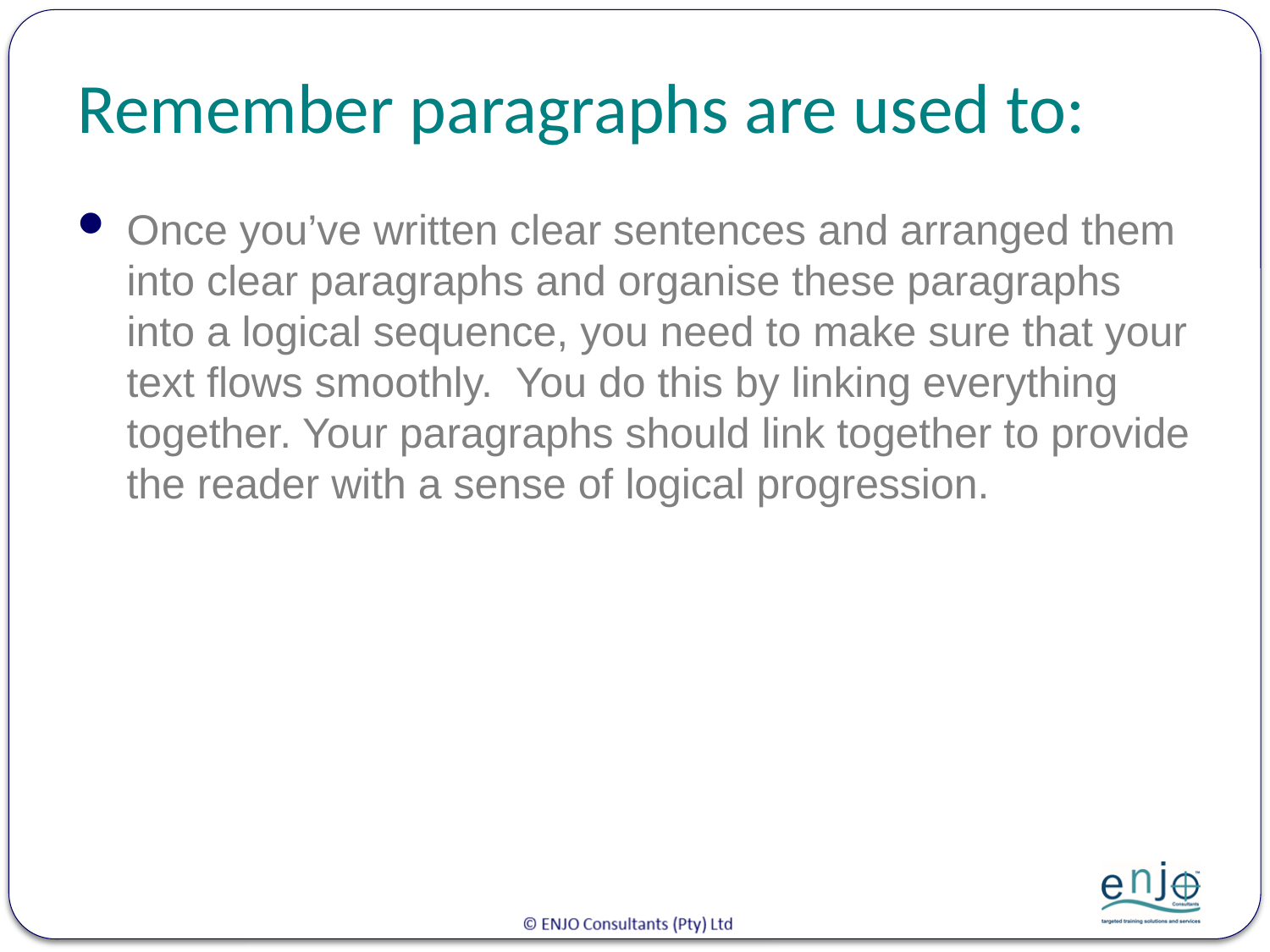

# Remember paragraphs are used to:
Once you’ve written clear sentences and arranged them into clear paragraphs and organise these paragraphs into a logical sequence, you need to make sure that your text flows smoothly.  You do this by linking everything together. Your paragraphs should link together to provide the reader with a sense of logical progression.